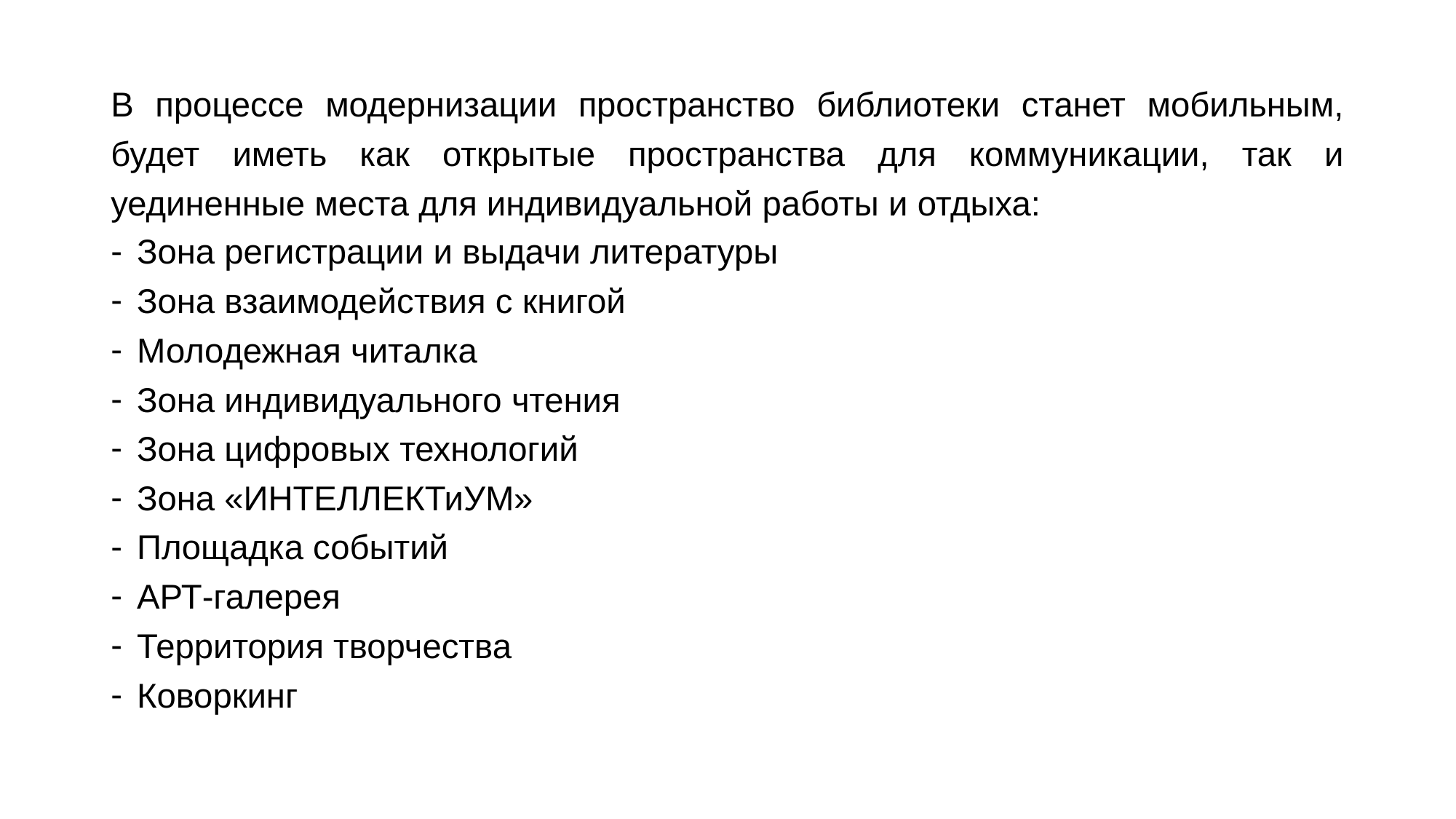

В процессе модернизации пространство библиотеки станет мобильным, будет иметь как открытые пространства для коммуникации, так и уединенные места для индивидуальной работы и отдыха:
Зона регистрации и выдачи литературы
Зона взаимодействия с книгой
Молодежная читалка
Зона индивидуального чтения
Зона цифровых технологий
Зона «ИНТЕЛЛЕКТиУМ»
Площадка событий
АРТ-галерея
Территория творчества
Коворкинг